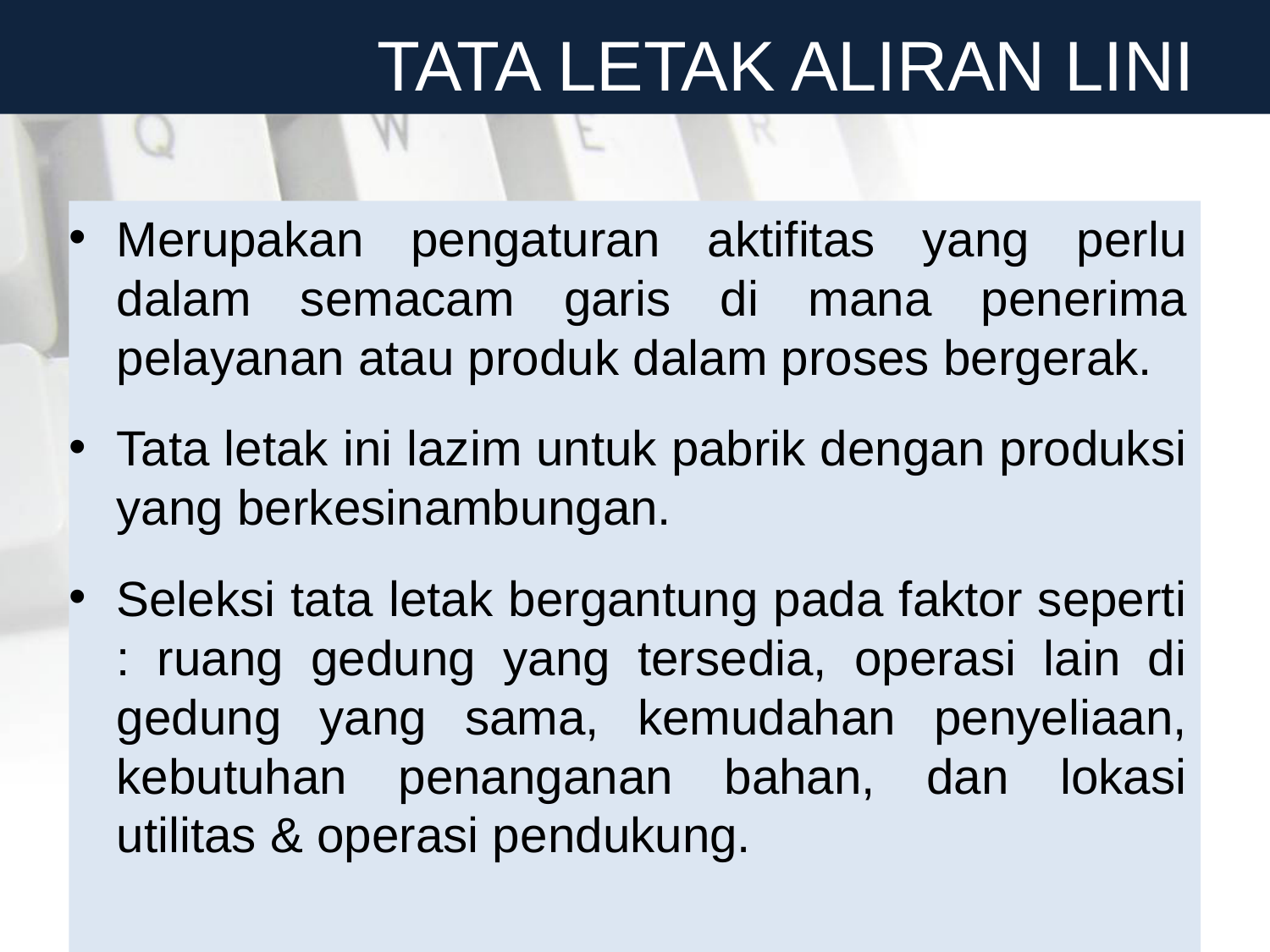

TATA LETAK ALIRAN LINI
Merupakan pengaturan aktifitas yang perlu dalam semacam garis di mana penerima pelayanan atau produk dalam proses bergerak.
Tata letak ini lazim untuk pabrik dengan produksi yang berkesinambungan.
Seleksi tata letak bergantung pada faktor seperti : ruang gedung yang tersedia, operasi lain di gedung yang sama, kemudahan penyeliaan, kebutuhan penanganan bahan, dan lokasi utilitas & operasi pendukung.